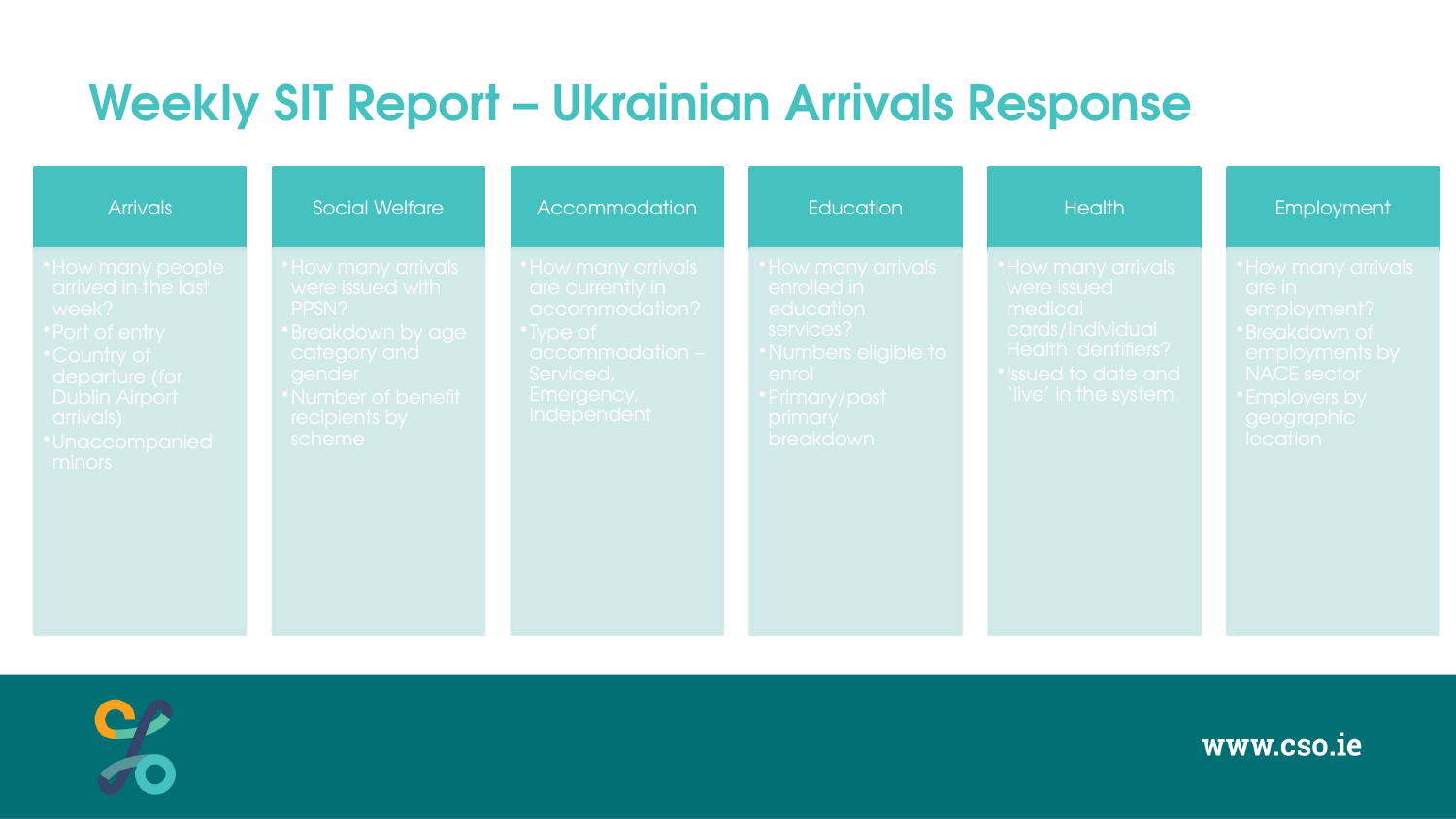

# Weekly SIT Report – Ukrainian Arrivals Response
Arrivals
How many people arrived in the last week?
Port of entry
Country of departure (for Dublin Airport arrivals)
Unaccompanied minors
Social Welfare
How many arrivals were issued with PPSN?
Breakdown by age category and gender
Number of benefit recipients by scheme
Accommodation
How many arrivals are currently in accommodation?
Type of accommodation – Serviced, Emergency, Independent
Education
How many arrivals enrolled in education services?
Numbers eligible to enrol
Primary/post primary breakdown
Health
How many arrivals were issued medical cards/Individual Health Identifiers?
Issued to date and ‘live’ in the system
Employment
How many arrivals are in employment?
Breakdown of employments by NACE sector
Employers by geographic location